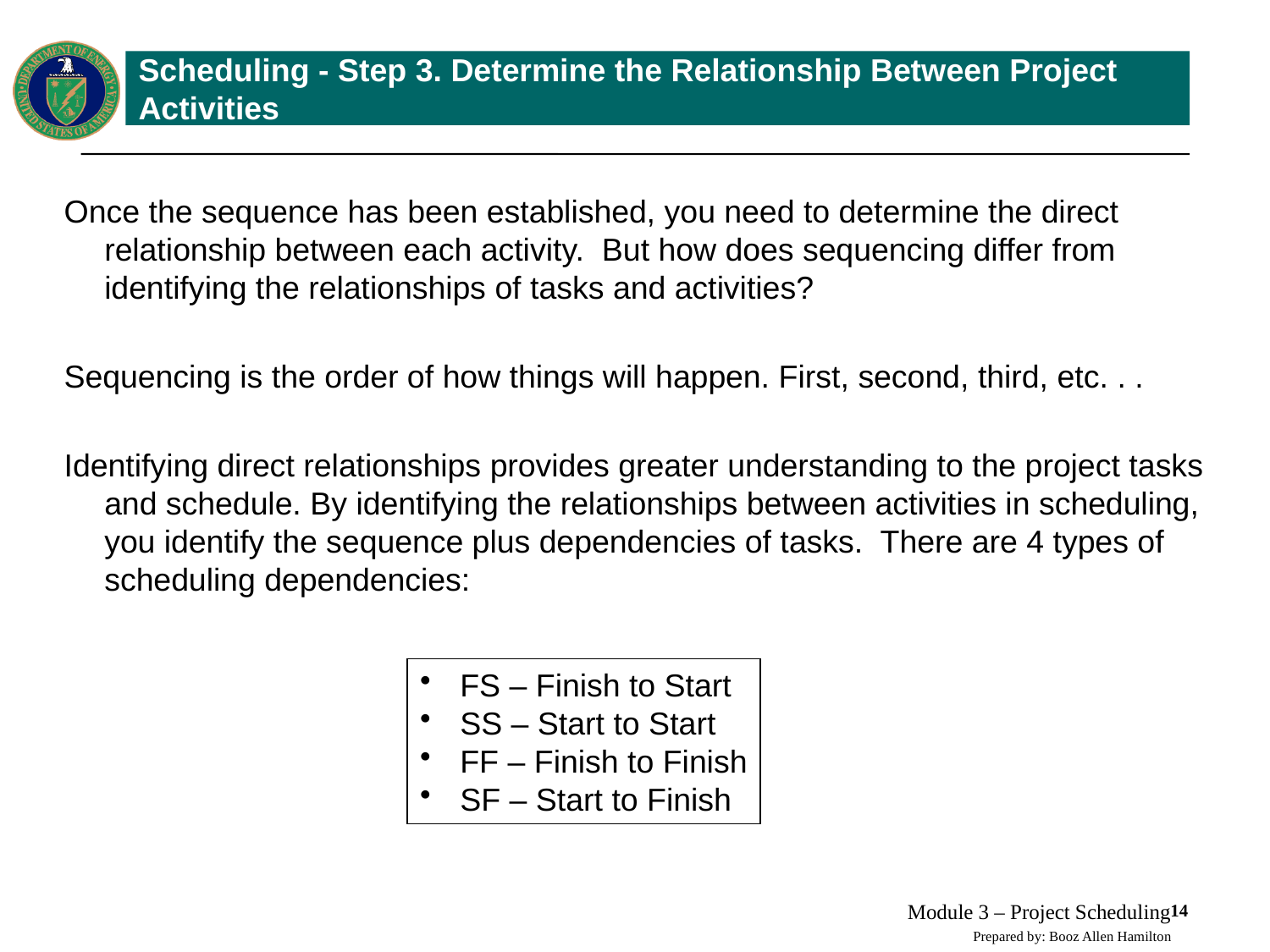

# Scheduling - Step 3. Determine the Relationship Between Project Activities
Once the sequence has been established, you need to determine the direct relationship between each activity.  But how does sequencing differ from identifying the relationships of tasks and activities?

Sequencing is the order of how things will happen. First, second, third, etc. . .

Identifying direct relationships provides greater understanding to the project tasks and schedule. By identifying the relationships between activities in scheduling, you identify the sequence plus dependencies of tasks.  There are 4 types of scheduling dependencies:

FS – Finish to Start
SS – Start to Start
FF – Finish to Finish
SF – Start to Finish
Module 3 – Project Scheduling